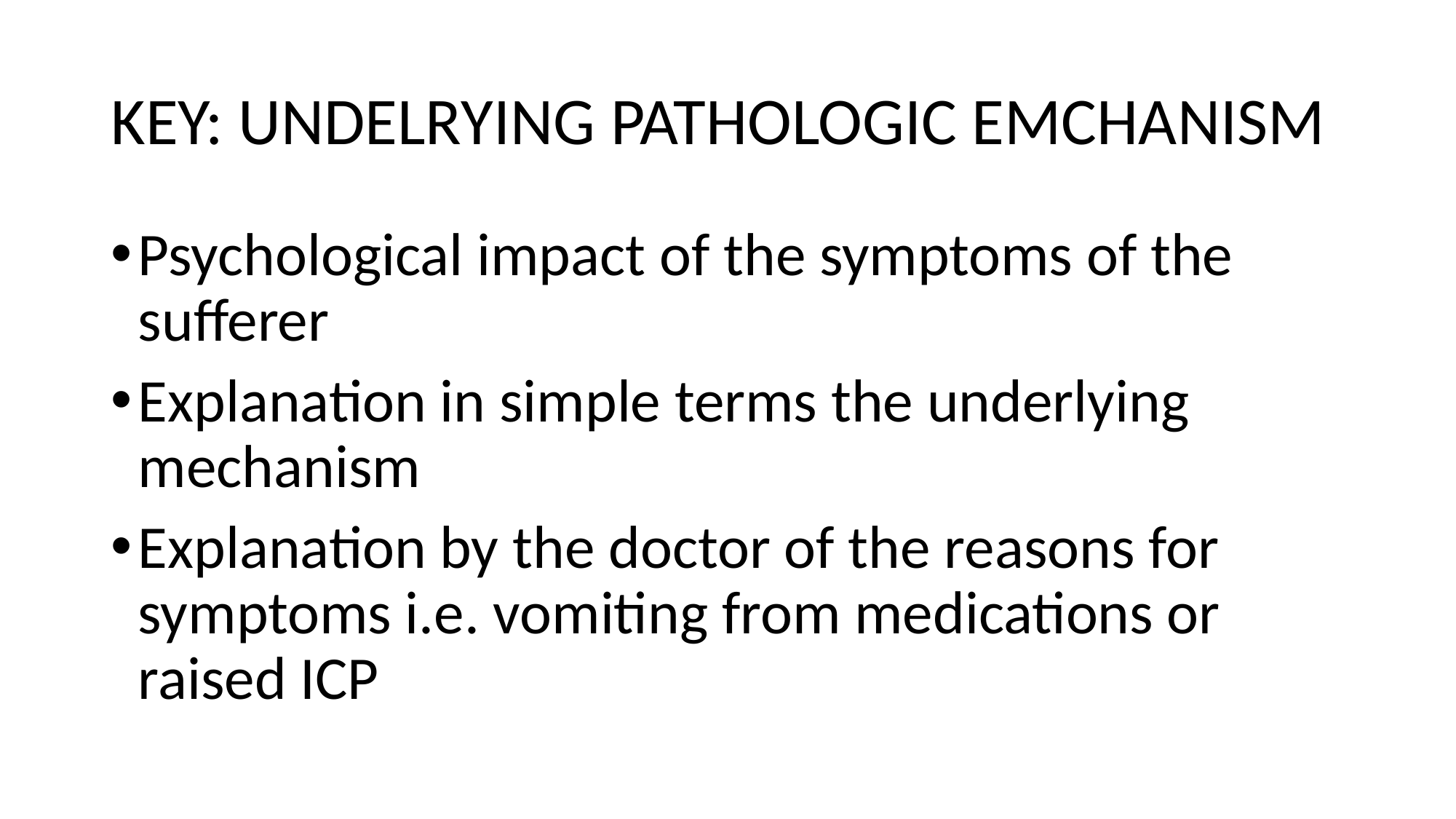

# KEY: UNDELRYING PATHOLOGIC EMCHANISM
Psychological impact of the symptoms of the sufferer
Explanation in simple terms the underlying mechanism
Explanation by the doctor of the reasons for symptoms i.e. vomiting from medications or raised ICP